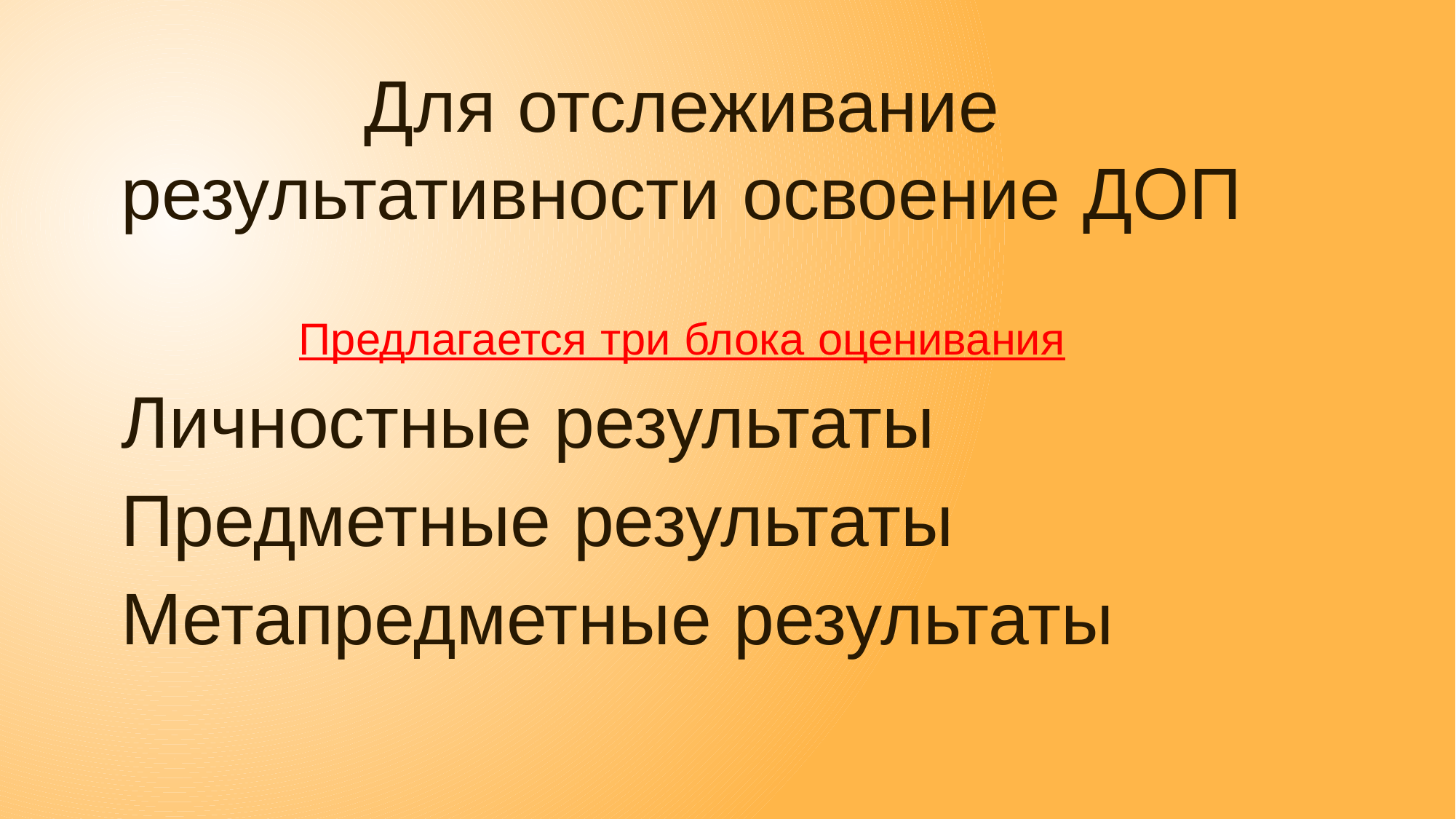

Для отслеживание результативности освоение ДОП

Предлагается три блока оценивания
Личностные результаты
Предметные результаты
Метапредметные результаты